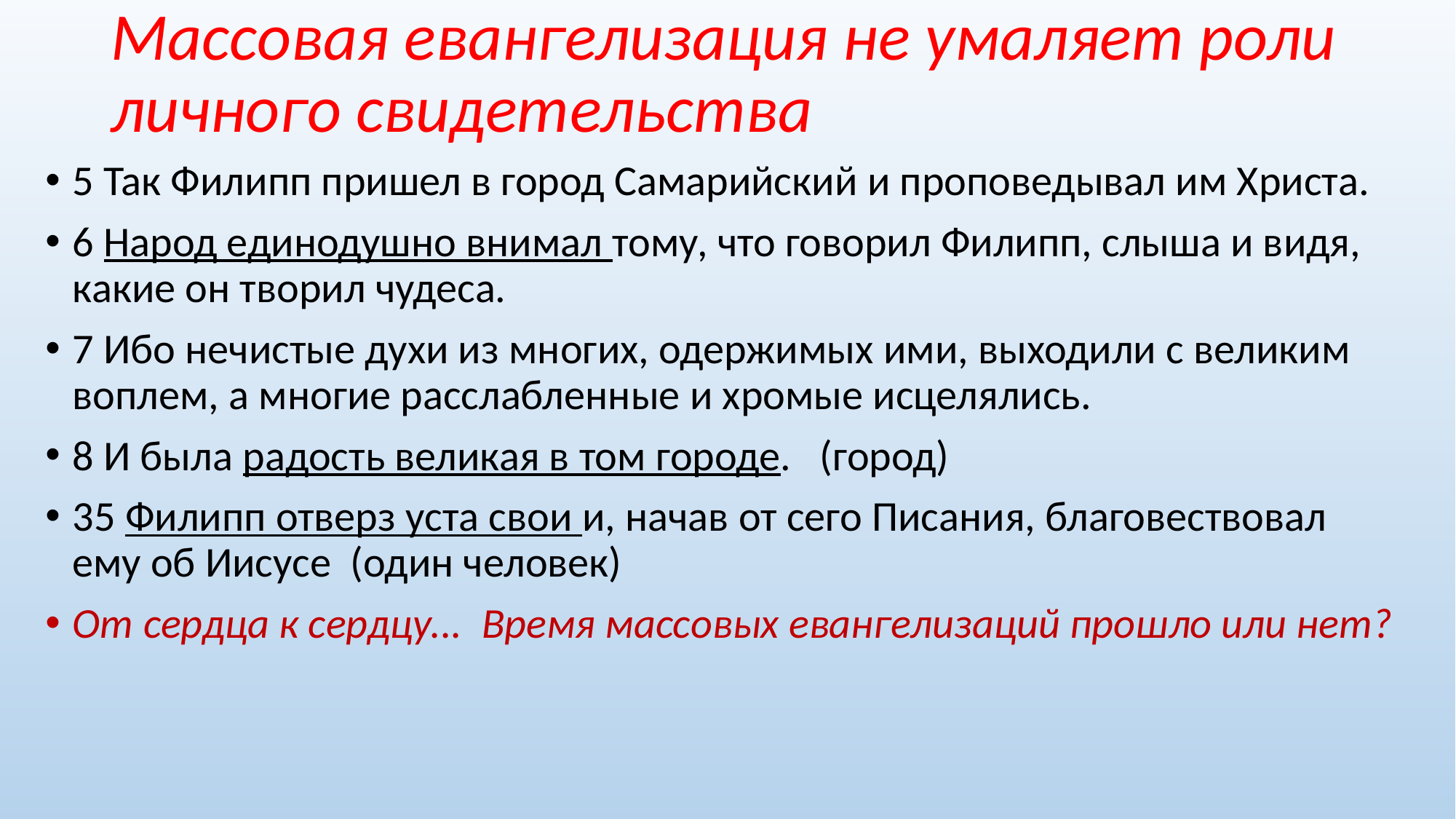

# Массовая евангелизация не умаляет роли личного свидетельства
5 Так Филипп пришел в город Самарийский и проповедывал им Христа.
6 Народ единодушно внимал тому, что говорил Филипп, слыша и видя, какие он творил чудеса.
7 Ибо нечистые духи из многих, одержимых ими, выходили с великим воплем, а многие расслабленные и хромые исцелялись.
8 И была радость великая в том городе.   (город)
35 Филипп отверз уста свои и, начав от сего Писания, благовествовал ему об Иисусе  (один человек)
От сердца к сердцу...  Время массовых евангелизаций прошло или нет?